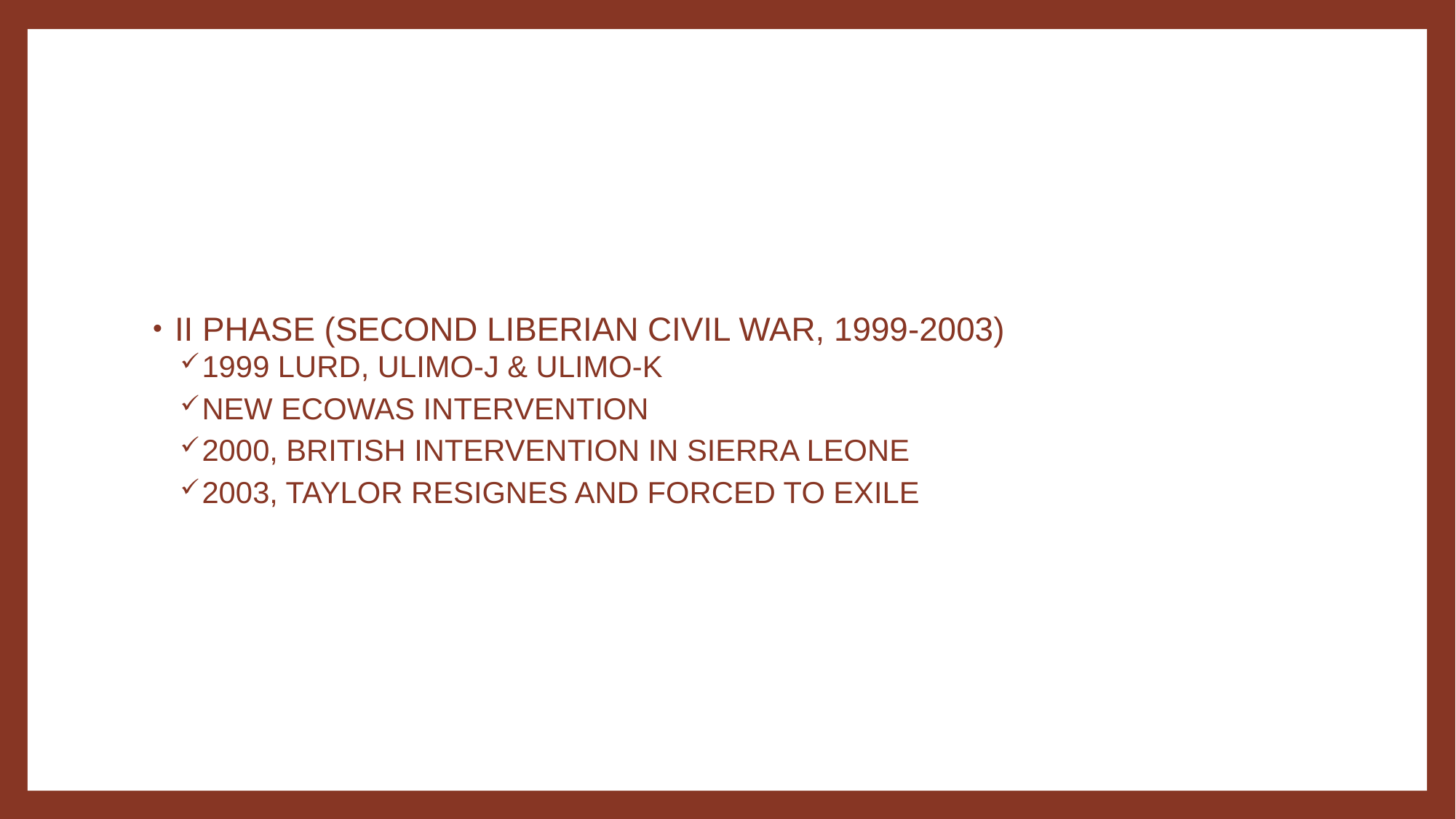

#

II PHASE (SECOND LIBERIAN CIVIL WAR, 1999-2003)
1999 LURD, ULIMO-J & ULIMO-K
NEW ECOWAS INTERVENTION
2000, BRITISH INTERVENTION IN SIERRA LEONE
2003, TAYLOR RESIGNES AND FORCED TO EXILE